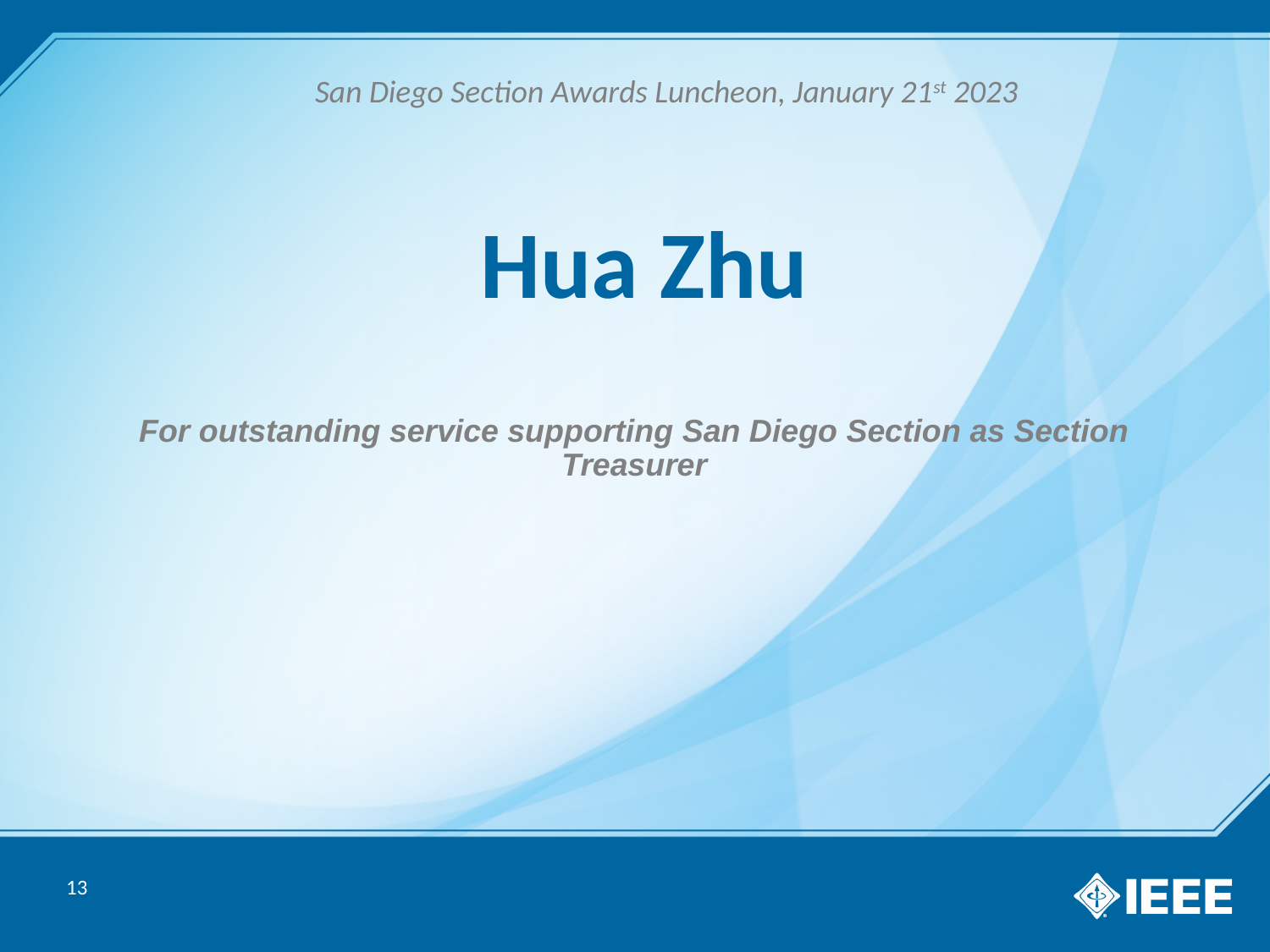

San Diego Section Awards Luncheon, January 21st 2023
# Hua Zhu
For outstanding service supporting San Diego Section as Section Treasurer

13